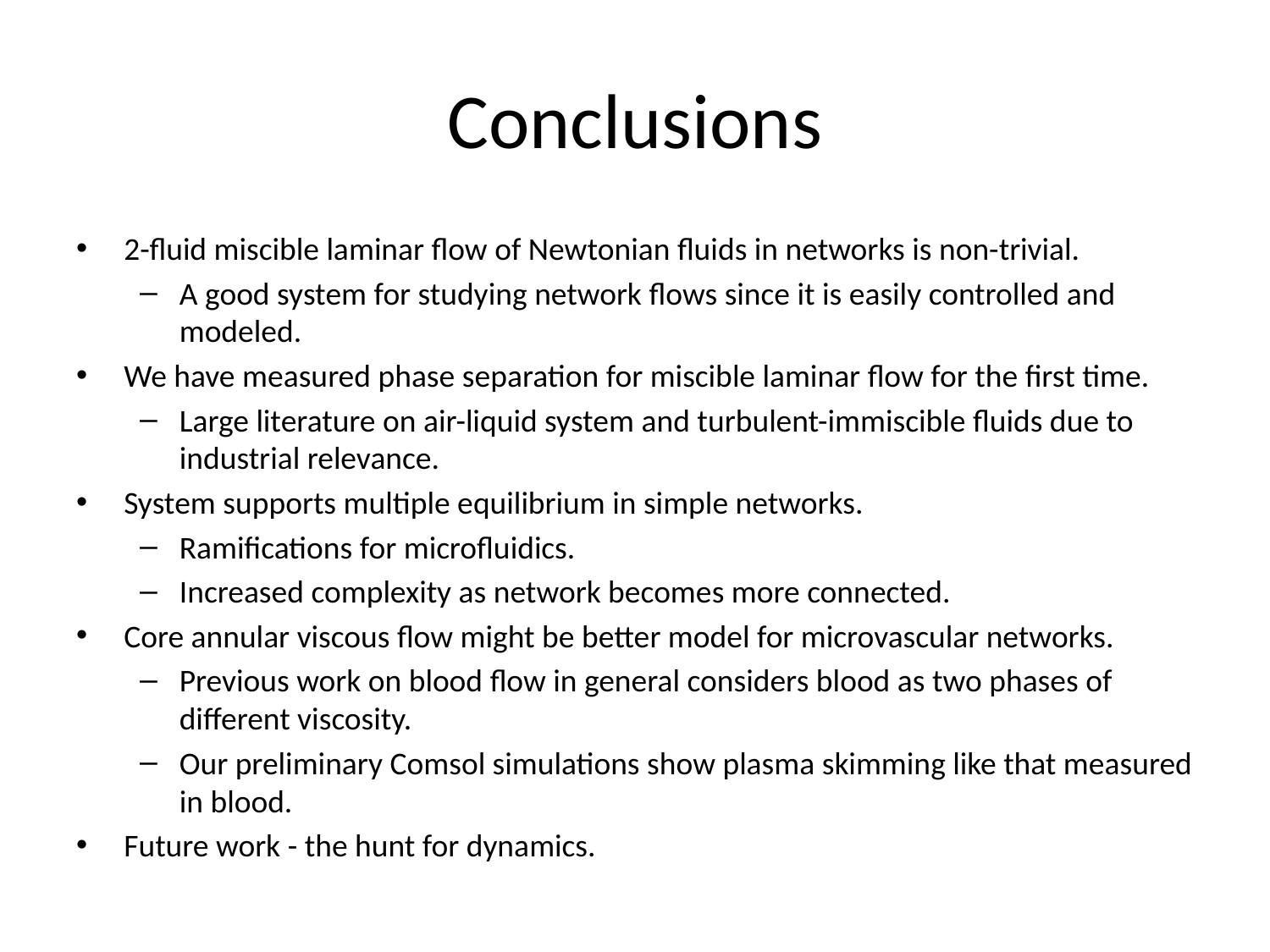

# Conclusions
2-fluid miscible laminar flow of Newtonian fluids in networks is non-trivial.
A good system for studying network flows since it is easily controlled and modeled.
We have measured phase separation for miscible laminar flow for the first time.
Large literature on air-liquid system and turbulent-immiscible fluids due to industrial relevance.
System supports multiple equilibrium in simple networks.
Ramifications for microfluidics.
Increased complexity as network becomes more connected.
Core annular viscous flow might be better model for microvascular networks.
Previous work on blood flow in general considers blood as two phases of different viscosity.
Our preliminary Comsol simulations show plasma skimming like that measured in blood.
Future work - the hunt for dynamics.